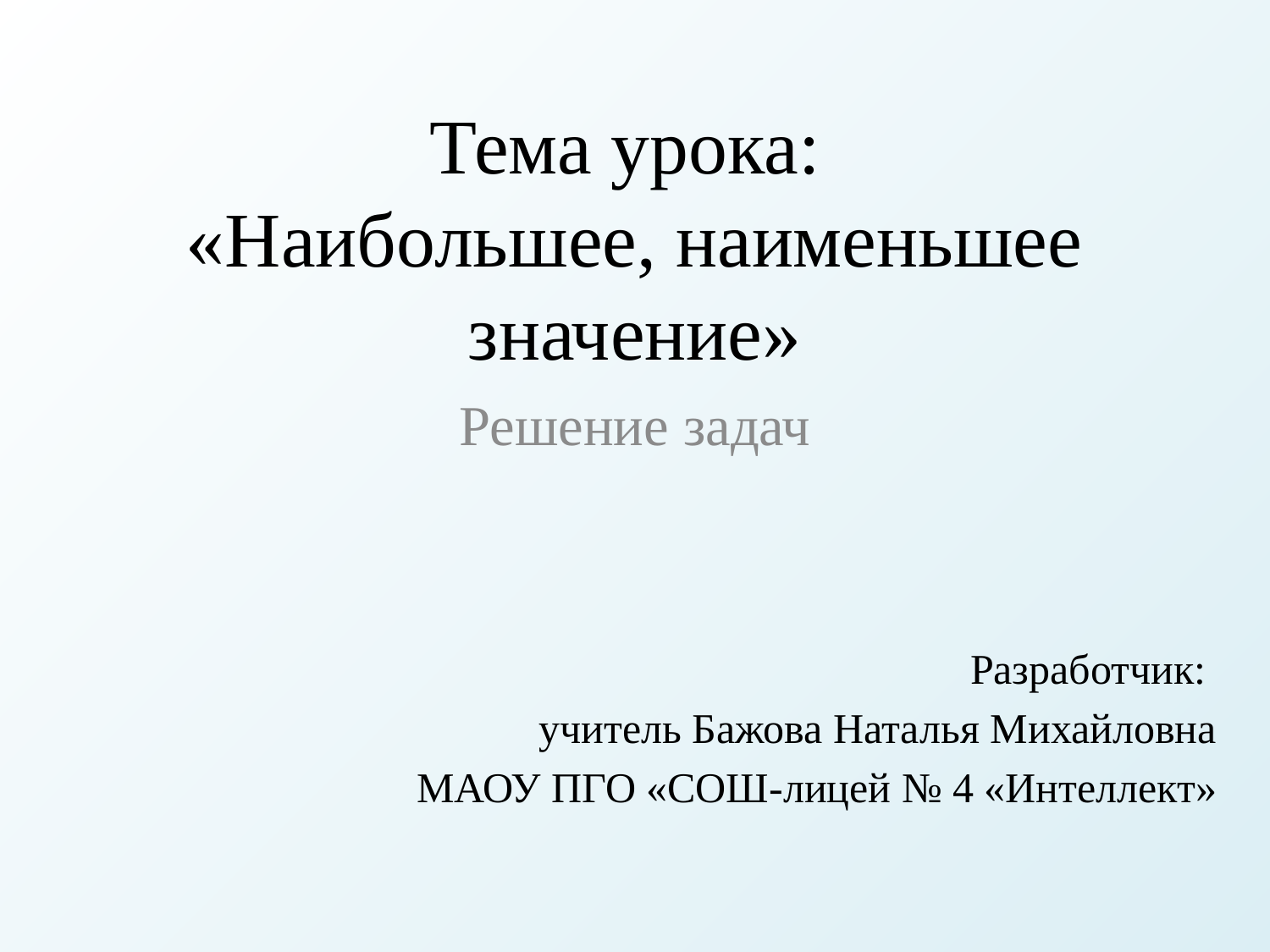

# Тема урока: «Наибольшее, наименьшее значение»
Решение задач
Разработчик:
учитель Бажова Наталья Михайловна
МАОУ ПГО «СОШ-лицей № 4 «Интеллект»